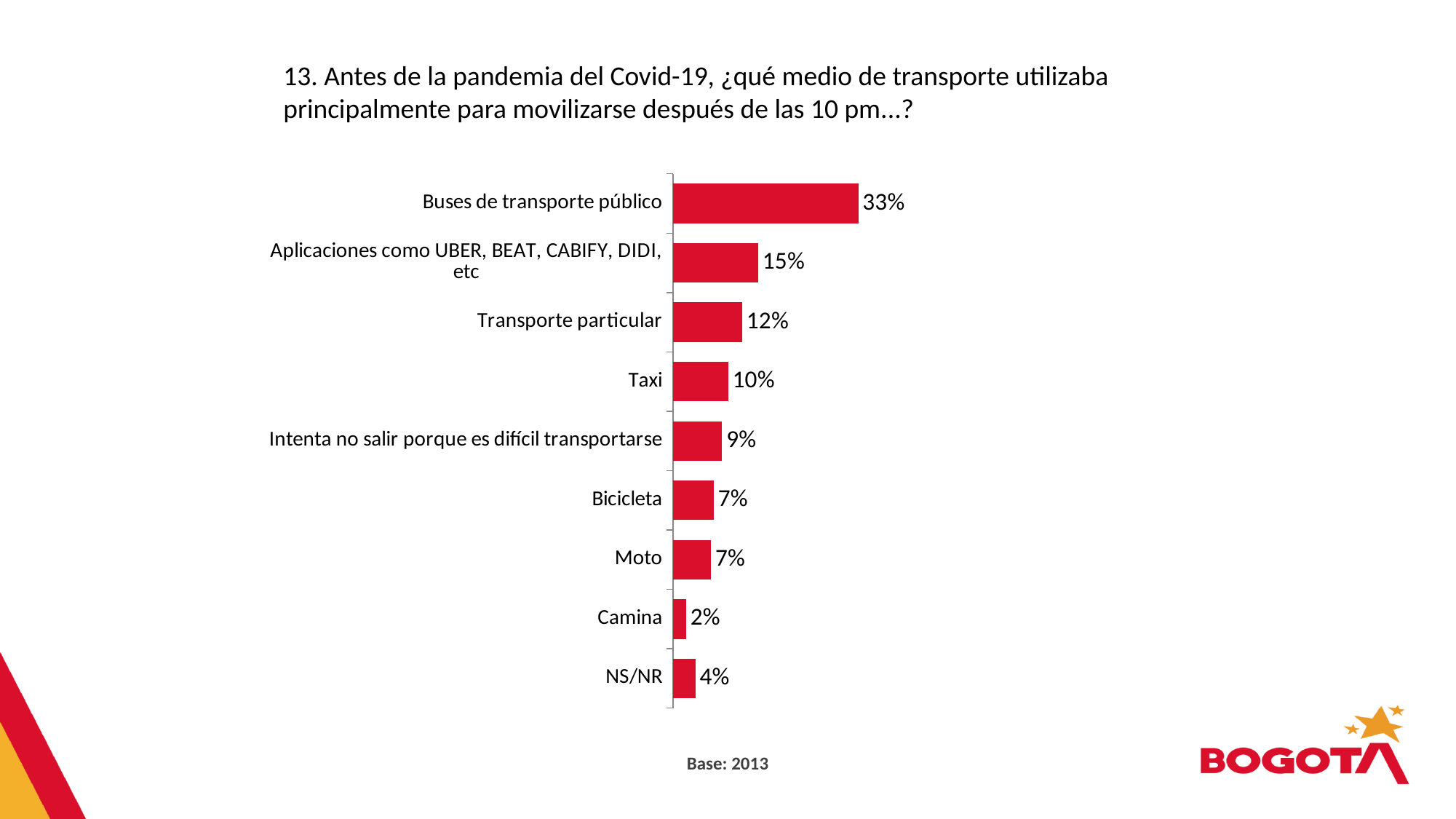

13. Antes de la pandemia del Covid-19, ¿qué medio de transporte utilizaba principalmente para movilizarse después de las 10 pm...?

### Chart

| Category |  |
|---|---|
| Buses de transporte público | 0.333 |
| Aplicaciones como UBER, BEAT, CABIFY, DIDI, etc | 0.153 |
| Transporte particular | 0.124 |
| Taxi | 0.099 |
| Intenta no salir porque es difícil transportarse | 0.088 |
| Bicicleta | 0.073 |
| Moto | 0.068 |
| Camina | 0.023 |
| NS/NR | 0.04 |
Base: 2013